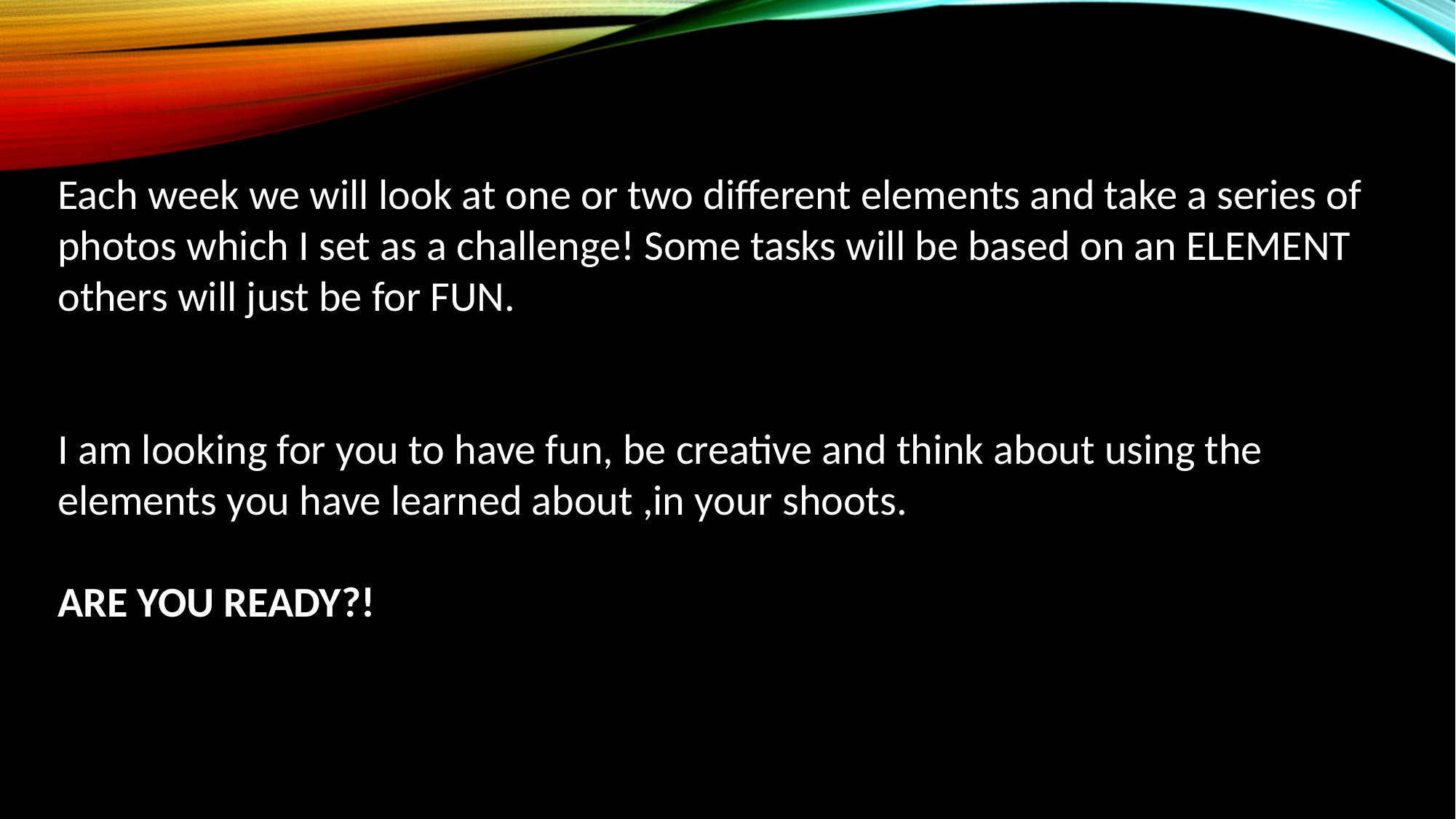

Each week we will look at one or two different elements and take a series of photos which I set as a challenge! Some tasks will be based on an ELEMENT others will just be for FUN.

I am looking for you to have fun, be creative and think about using the elements you have learned about ,in your shoots.

ARE YOU READY?!